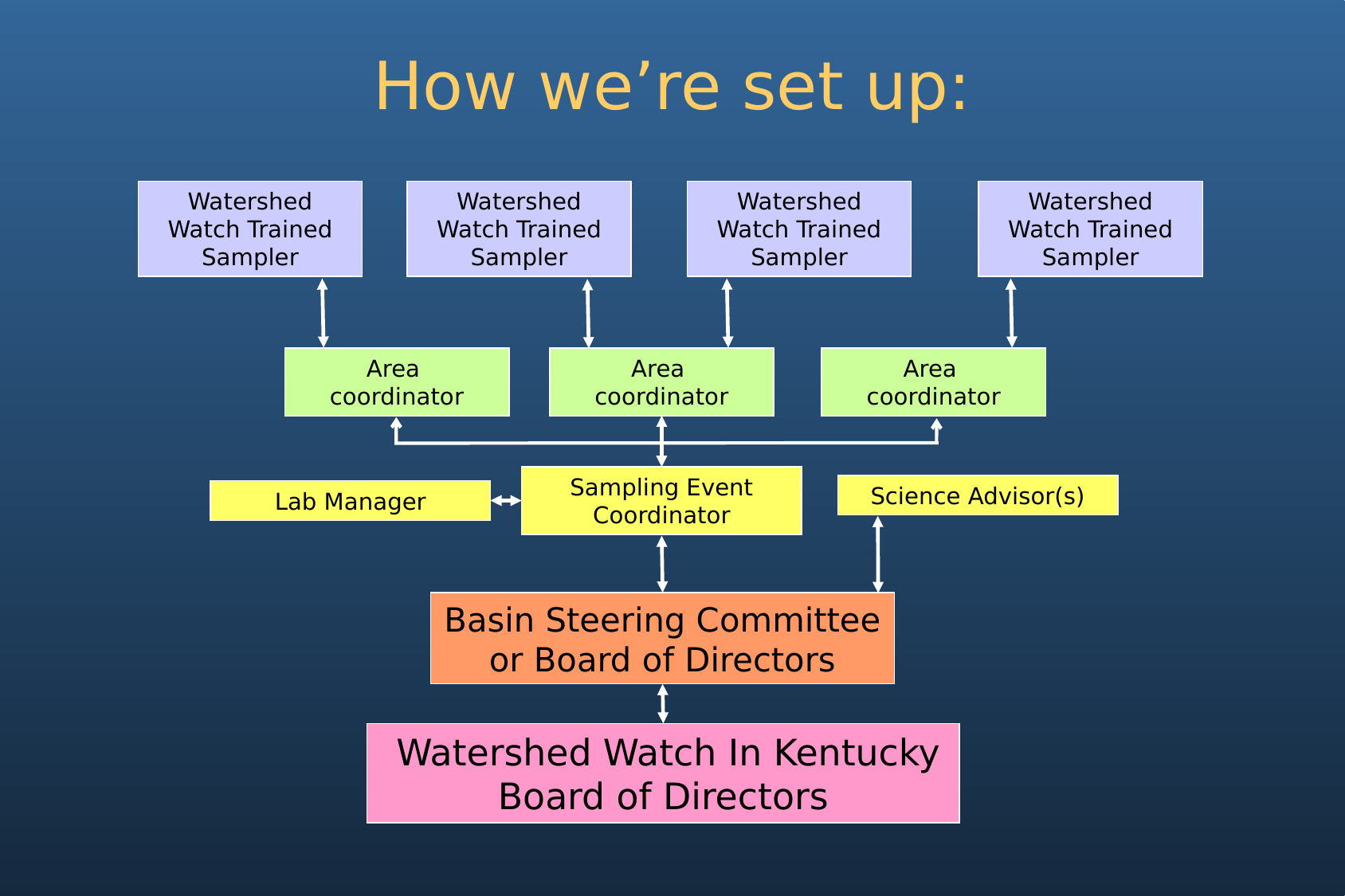

How we’re set up:
 Watershed Watch In Kentucky
Board of Directors
Basin Steering Committee or Board of Directors
Sampling Event Coordinator
Lab Manager
Science Advisor(s)
Area
coordinator
Area
coordinator
Area
coordinator
Watershed Watch Trained Sampler
Watershed Watch Trained Sampler
Watershed Watch Trained Sampler
Watershed Watch Trained Sampler